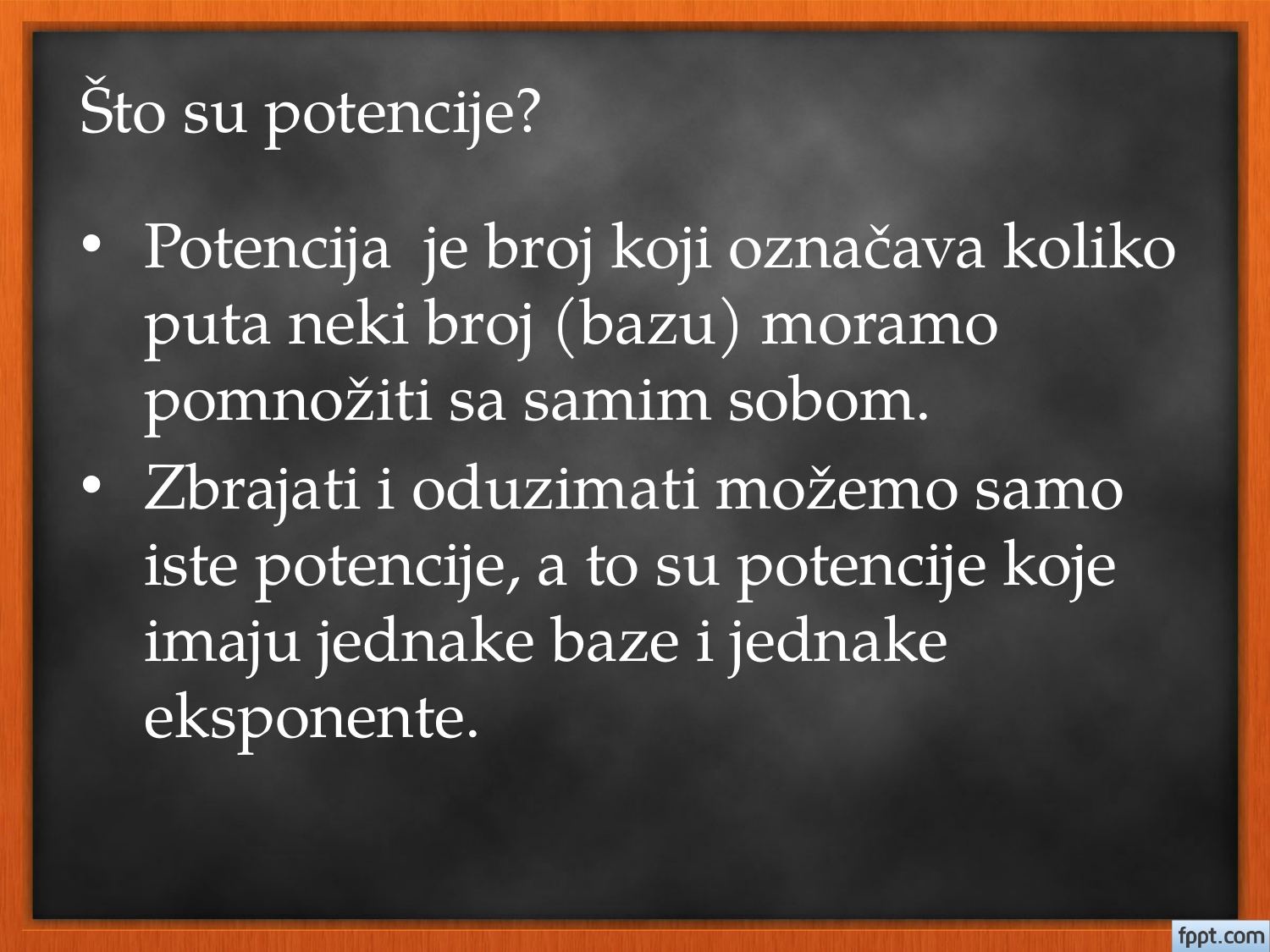

# Što su potencije?
Potencija  je broj koji označava koliko puta neki broj (bazu) moramo pomnožiti sa samim sobom.
Zbrajati i oduzimati možemo samo iste potencije, a to su potencije koje imaju jednake baze i jednake eksponente.